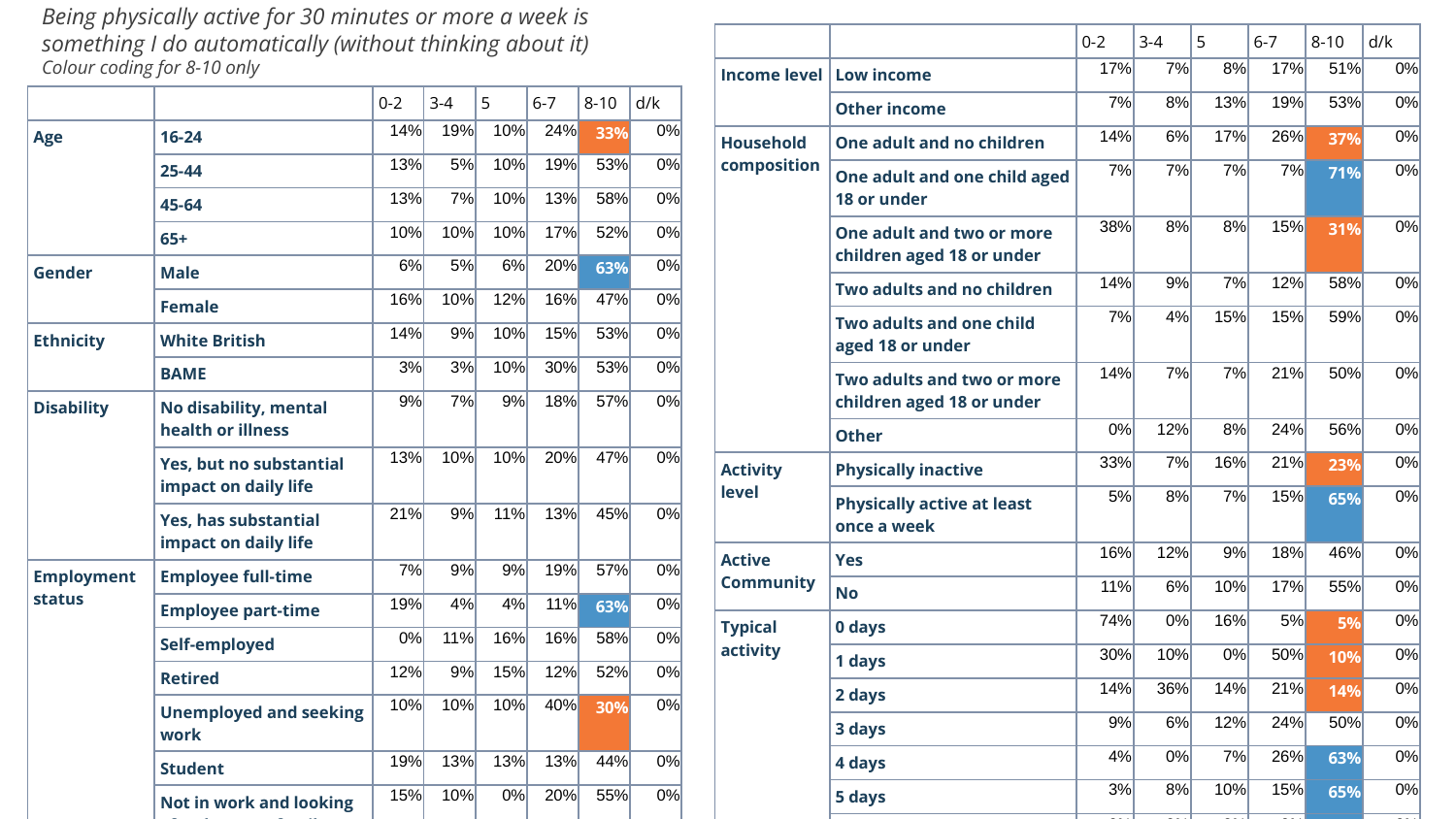

Being physically active for 30 minutes or more a week is something I do automatically (without thinking about it)
Colour coding for 8-10 only
|  |  | 0-2 | 3-4 | 5 | 6-7 | 8-10 | d/k |
| --- | --- | --- | --- | --- | --- | --- | --- |
| Income level | Low income | 17% | 7% | 8% | 17% | 51% | 0% |
|  | Other income | 7% | 8% | 13% | 19% | 53% | 0% |
| Household composition | One adult and no children | 14% | 6% | 17% | 26% | 37% | 0% |
|  | One adult and one child aged 18 or under | 7% | 7% | 7% | 7% | 71% | 0% |
|  | One adult and two or more children aged 18 or under | 38% | 8% | 8% | 15% | 31% | 0% |
|  | Two adults and no children | 14% | 9% | 7% | 12% | 58% | 0% |
|  | Two adults and one child aged 18 or under | 7% | 4% | 15% | 15% | 59% | 0% |
|  | Two adults and two or more children aged 18 or under | 14% | 7% | 7% | 21% | 50% | 0% |
|  | Other | 0% | 12% | 8% | 24% | 56% | 0% |
| Activity level | Physically inactive | 33% | 7% | 16% | 21% | 23% | 0% |
|  | Physically active at least once a week | 5% | 8% | 7% | 15% | 65% | 0% |
| Active Community | Yes | 16% | 12% | 9% | 18% | 46% | 0% |
|  | No | 11% | 6% | 10% | 17% | 55% | 0% |
| Typical activity | 0 days | 74% | 0% | 16% | 5% | 5% | 0% |
|  | 1 days | 30% | 10% | 0% | 50% | 10% | 0% |
|  | 2 days | 14% | 36% | 14% | 21% | 14% | 0% |
|  | 3 days | 9% | 6% | 12% | 24% | 50% | 0% |
|  | 4 days | 4% | 0% | 7% | 26% | 63% | 0% |
|  | 5 days | 3% | 8% | 10% | 15% | 65% | 0% |
|  | 6 days | 0% | 0% | 0% | 0% | 100% | 0% |
|  | 7 days | 2% | 2% | 8% | 6% | 82% | 0% |
|  |  | 0-2 | 3-4 | 5 | 6-7 | 8-10 | d/k |
| --- | --- | --- | --- | --- | --- | --- | --- |
| Age | 16-24 | 14% | 19% | 10% | 24% | 33% | 0% |
|  | 25-44 | 13% | 5% | 10% | 19% | 53% | 0% |
|  | 45-64 | 13% | 7% | 10% | 13% | 58% | 0% |
|  | 65+ | 10% | 10% | 10% | 17% | 52% | 0% |
| Gender | Male | 6% | 5% | 6% | 20% | 63% | 0% |
|  | Female | 16% | 10% | 12% | 16% | 47% | 0% |
| Ethnicity | White British | 14% | 9% | 10% | 15% | 53% | 0% |
|  | BAME | 3% | 3% | 10% | 30% | 53% | 0% |
| Disability | No disability, mental health or illness | 9% | 7% | 9% | 18% | 57% | 0% |
|  | Yes, but no substantial impact on daily life | 13% | 10% | 10% | 20% | 47% | 0% |
|  | Yes, has substantial impact on daily life | 21% | 9% | 11% | 13% | 45% | 0% |
| Employment status | Employee full-time | 7% | 9% | 9% | 19% | 57% | 0% |
|  | Employee part-time | 19% | 4% | 4% | 11% | 63% | 0% |
|  | Self-employed | 0% | 11% | 16% | 16% | 58% | 0% |
|  | Retired | 12% | 9% | 15% | 12% | 52% | 0% |
|  | Unemployed and seeking work | 10% | 10% | 10% | 40% | 30% | 0% |
|  | Student | 19% | 13% | 13% | 13% | 44% | 0% |
|  | Not in work and looking after home or family | 15% | 10% | 0% | 20% | 55% | 0% |
|  | Long-term sick | 26% | 0% | 16% | 21% | 37% | 0% |